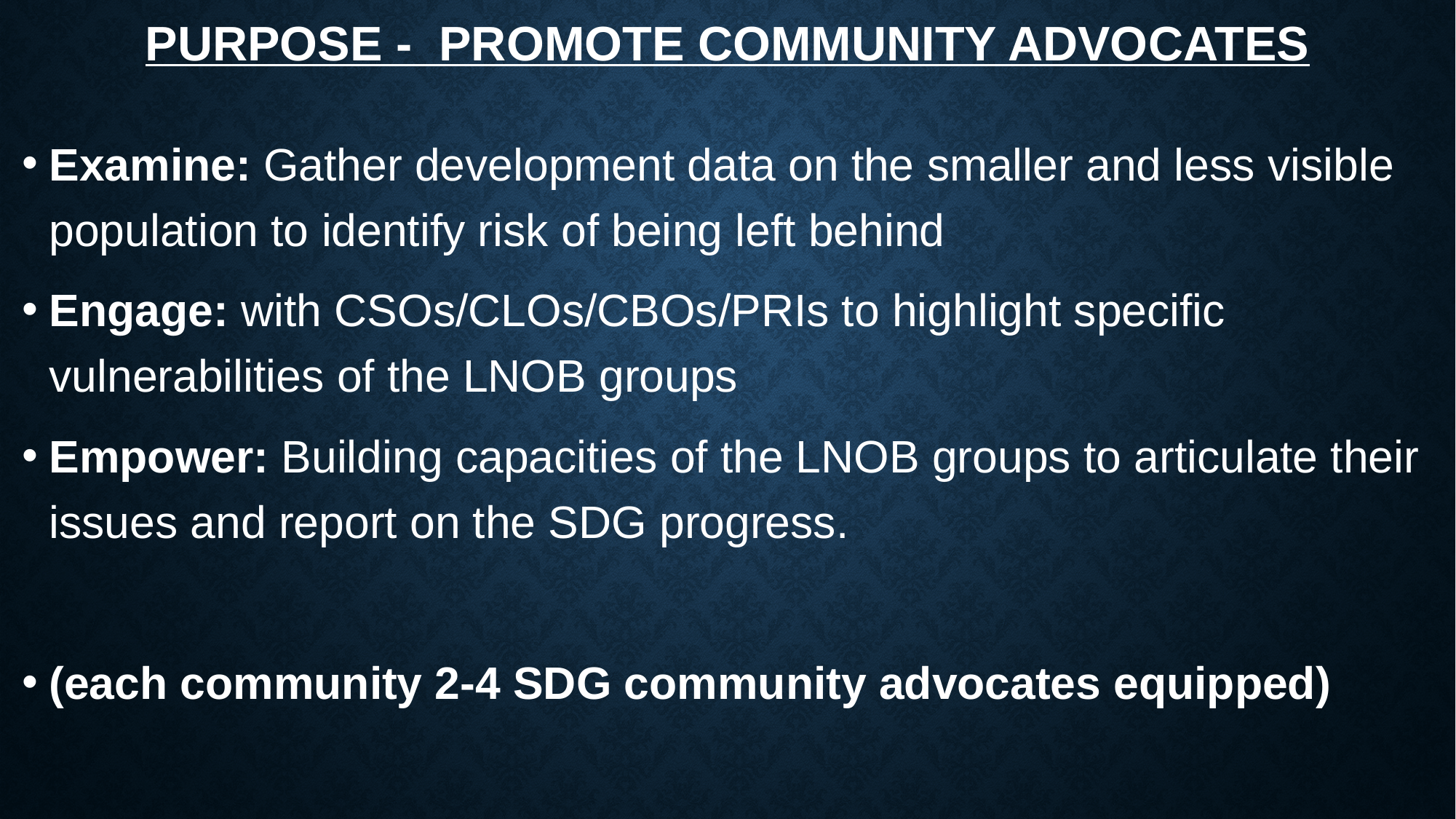

# Purpose -  promote community advocates
Examine: Gather development data on the smaller and less visible population to identify risk of being left behind
Engage: with CSOs/CLOs/CBOs/PRIs to highlight specific vulnerabilities of the LNOB groups
Empower: Building capacities of the LNOB groups to articulate their issues and report on the SDG progress.

(each community 2-4 SDG community advocates equipped)